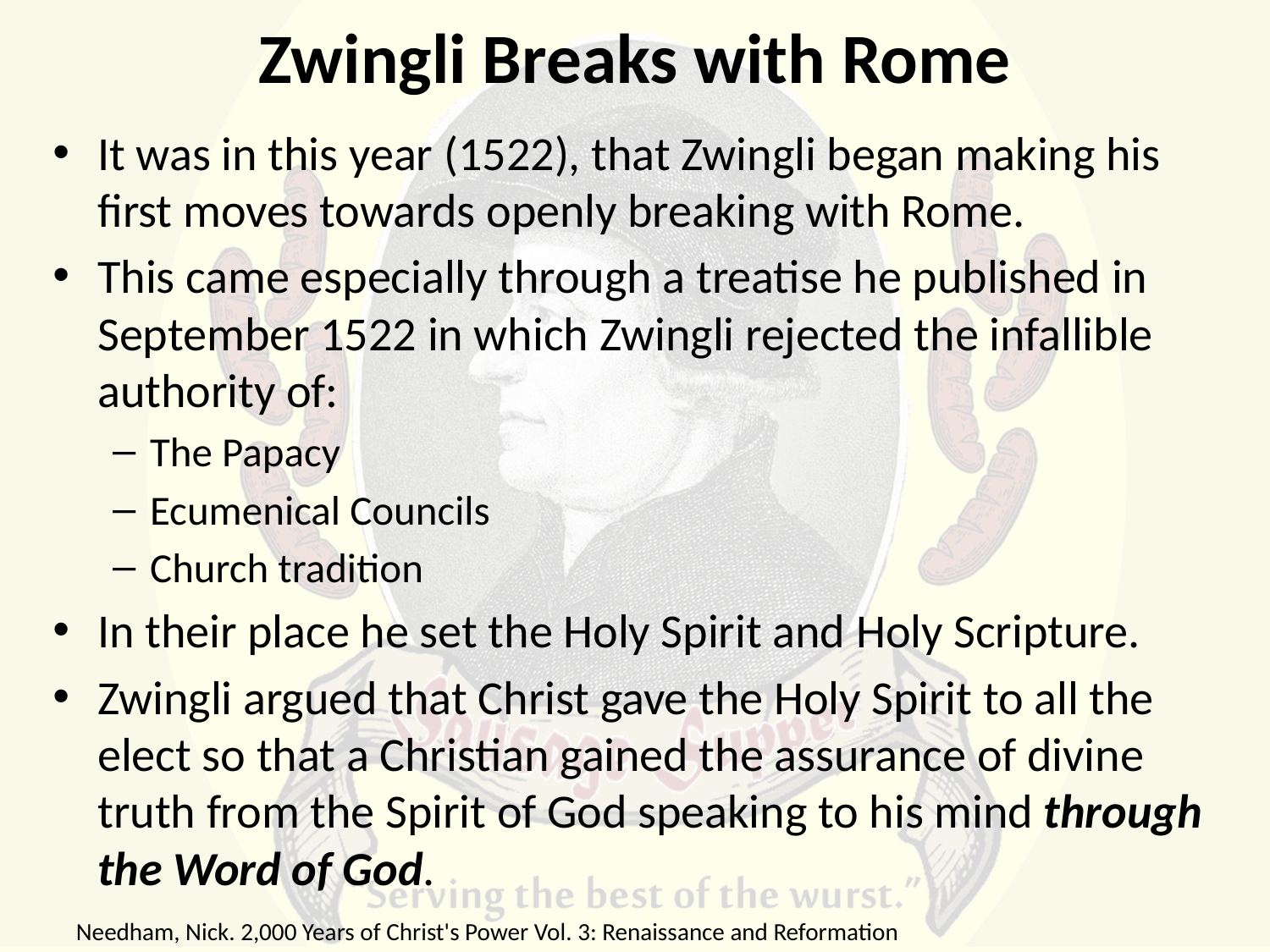

# Zwingli Breaks with Rome
It was in this year (1522), that Zwingli began making his first moves towards openly breaking with Rome.
This came especially through a treatise he published in September 1522 in which Zwingli rejected the infallible authority of:
The Papacy
Ecumenical Councils
Church tradition
In their place he set the Holy Spirit and Holy Scripture.
Zwingli argued that Christ gave the Holy Spirit to all the elect so that a Christian gained the assurance of divine truth from the Spirit of God speaking to his mind through the Word of God.
Needham, Nick. 2,000 Years of Christ's Power Vol. 3: Renaissance and Reformation